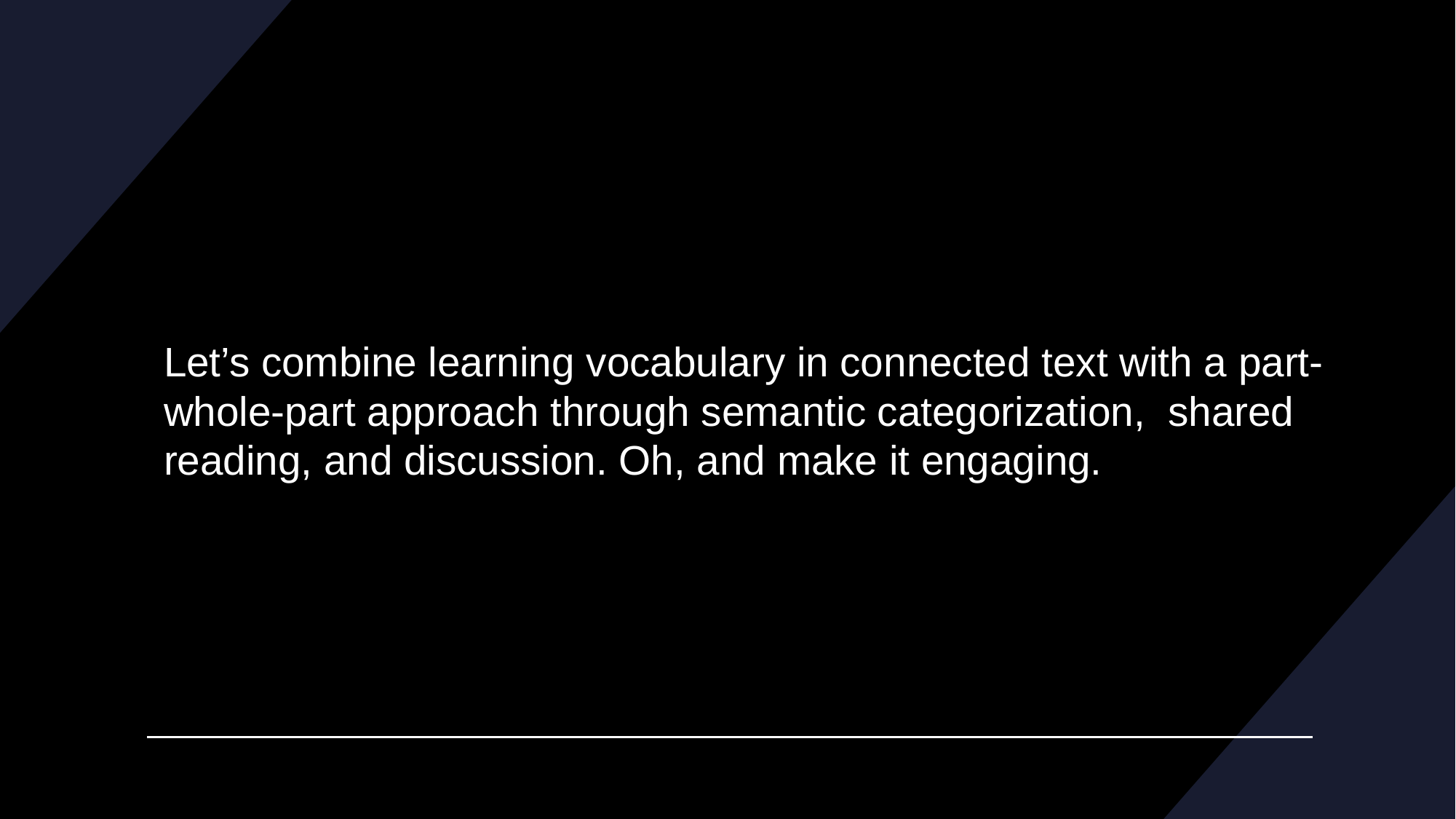

# Let’s combine learning vocabulary in connected text with a part-whole-part approach through semantic categorization,  shared reading, and discussion. Oh, and make it engaging.